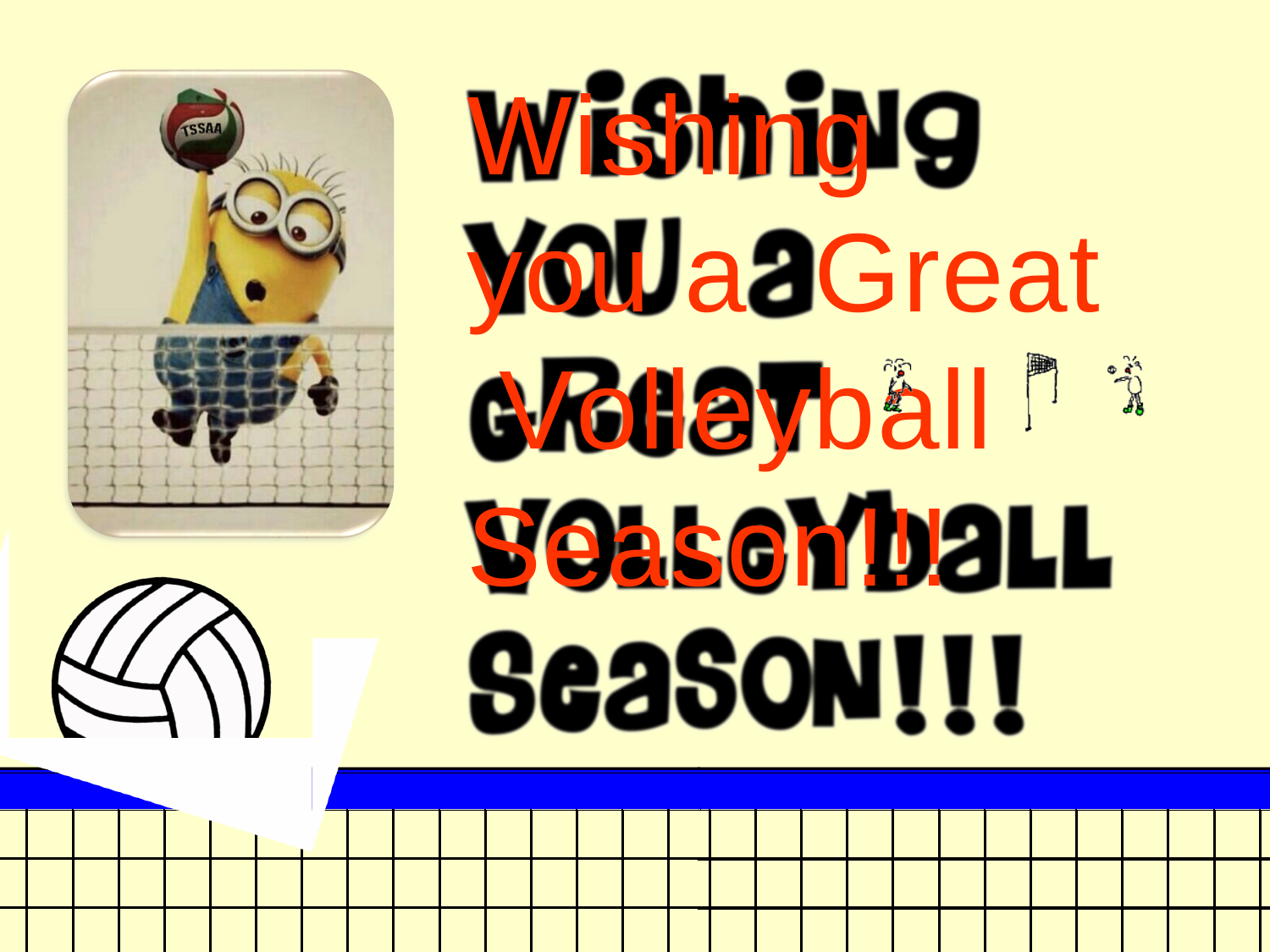

# Wishing  you a  Great  Volleyball  Season!!!